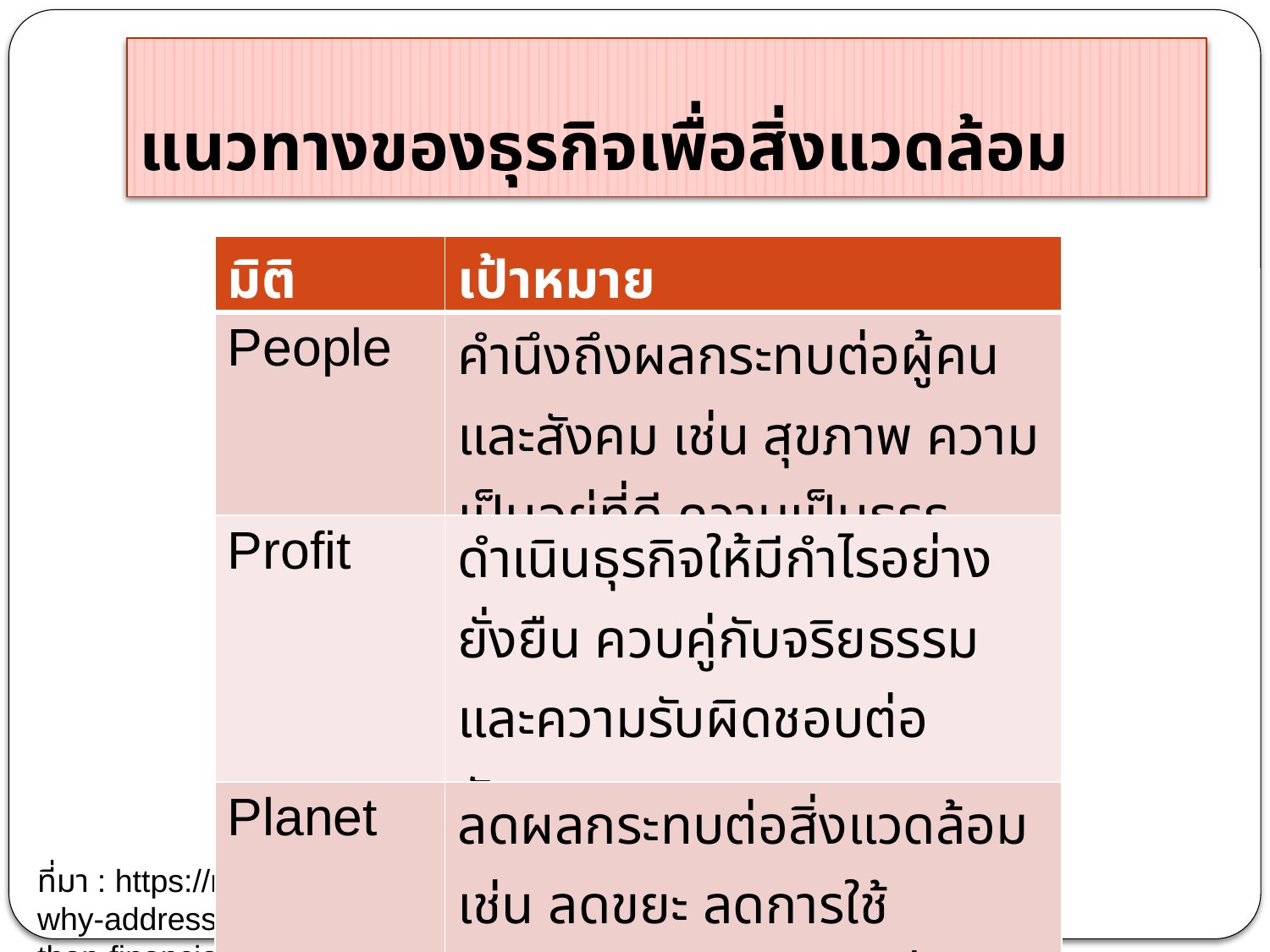

# แนวทางของธุรกิจเพื่อสิ่งแวดล้อม

| มิติ | เป้าหมาย |
| --- | --- |
| People | คำนึงถึงผลกระทบต่อผู้คนและสังคม เช่น สุขภาพ ความเป็นอยู่ที่ดี ความเป็นธรร |
| Profit | ดำเนินธุรกิจให้มีกำไรอย่างยั่งยืน ควบคู่กับจริยธรรมและความรับผิดชอบต่อสังคม |
| Planet | ลดผลกระทบต่อสิ่งแวดล้อม เช่น ลดขยะ ลดการใช้พลังงาน เลือกใช้วัสดุที่ยั่งยืน |
ที่มา : https://medium.com/@rachel.wu_46312/heres-why-addressing-market-needs-is-more-important-than-financial-sustainability-4d60b6ee5565